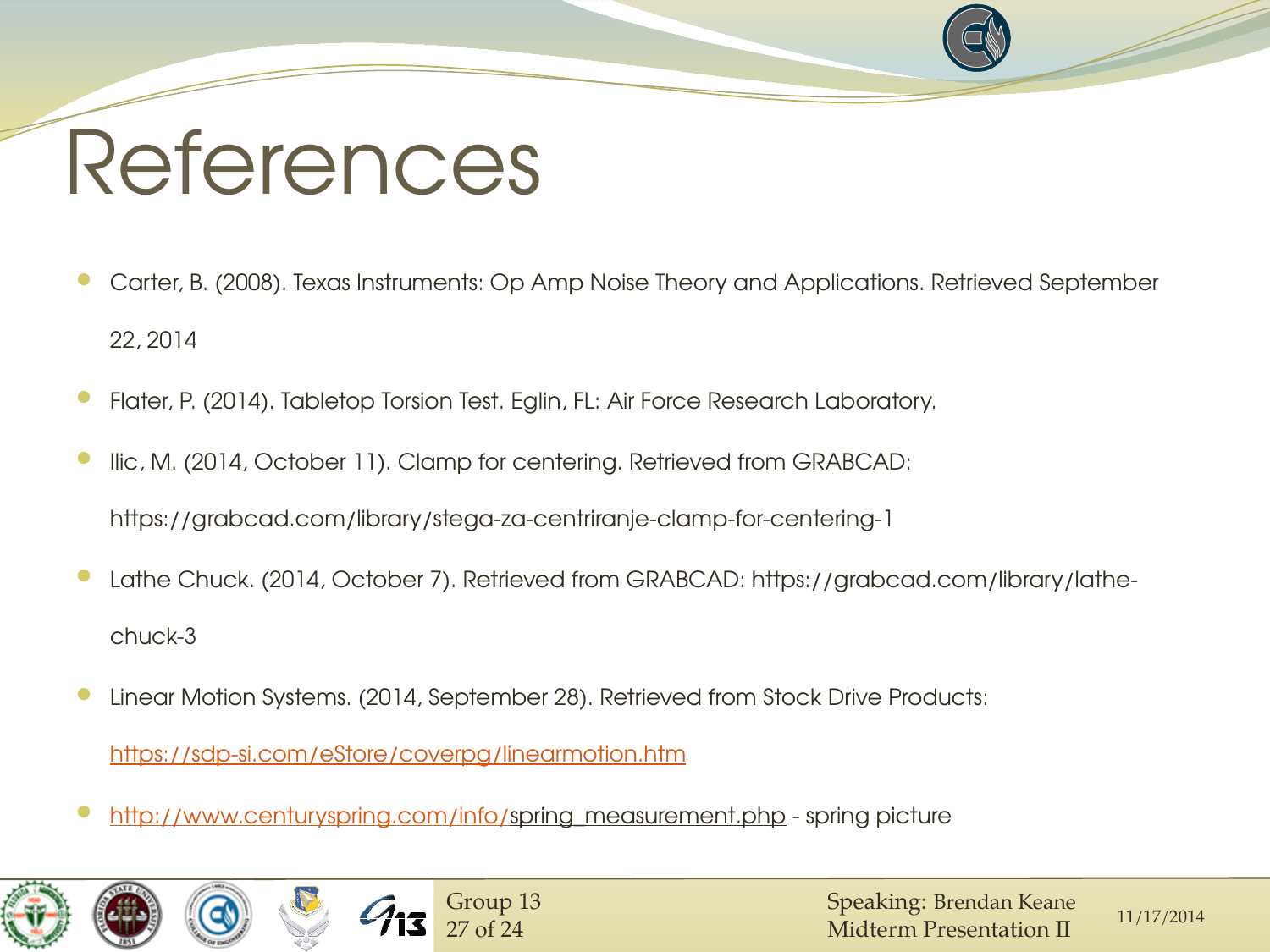

# References
Carter, B. (2008). Texas Instruments: Op Amp Noise Theory and Applications. Retrieved September 22, 2014
Flater, P. (2014). Tabletop Torsion Test. Eglin, FL: Air Force Research Laboratory.
Ilic, M. (2014, October 11). Clamp for centering. Retrieved from GRABCAD: https://grabcad.com/library/stega-za-centriranje-clamp-for-centering-1
Lathe Chuck. (2014, October 7). Retrieved from GRABCAD: https://grabcad.com/library/lathe-chuck-3
Linear Motion Systems. (2014, September 28). Retrieved from Stock Drive Products: https://sdp-si.com/eStore/coverpg/linearmotion.htm
http://www.centuryspring.com/info/spring_measurement.php - spring picture

Brendan Keane